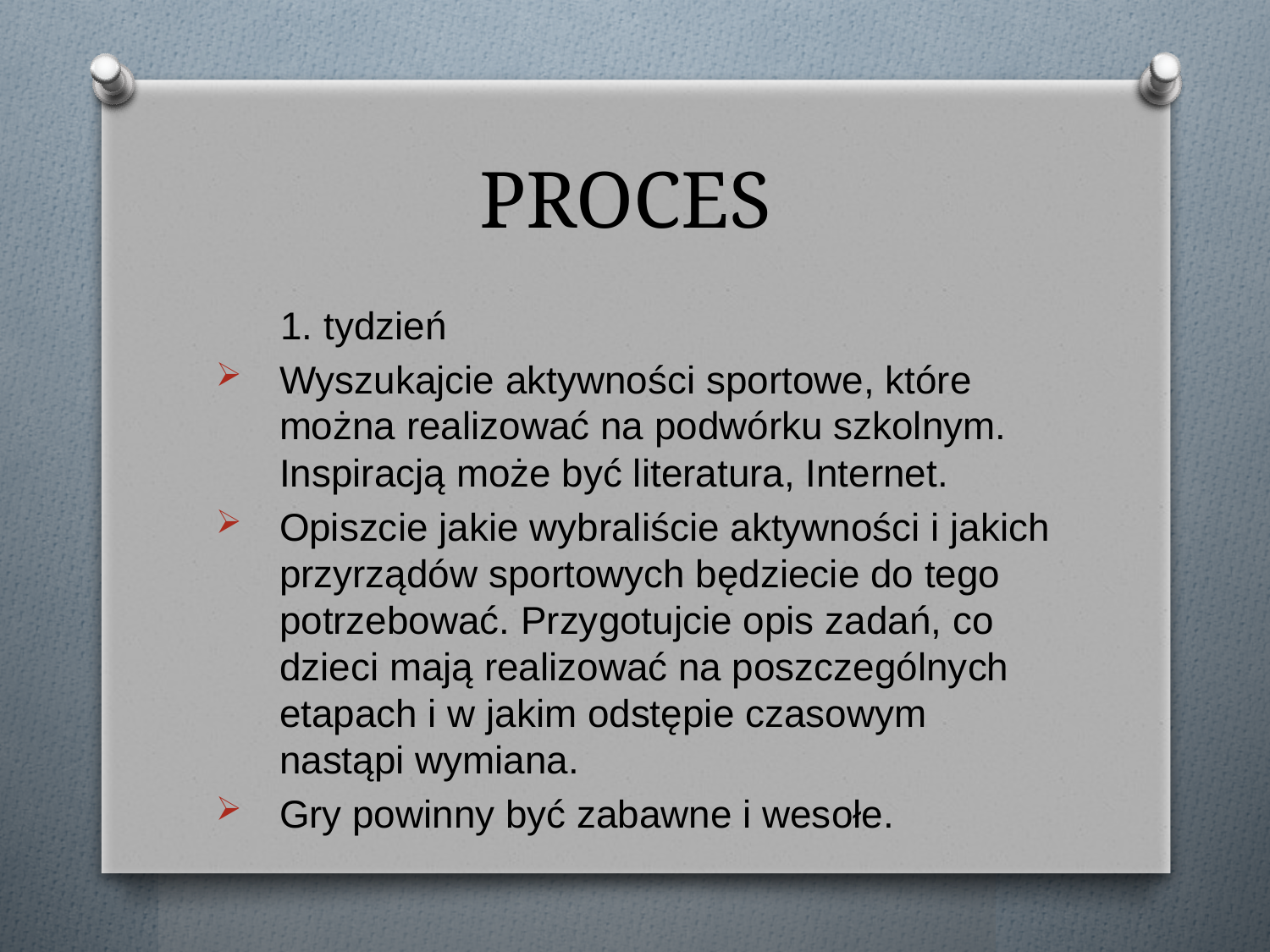

# PROCES
      1. tydzień
Wyszukajcie aktywności sportowe, które można realizować na podwórku szkolnym. Inspiracją może być literatura, Internet.
Opiszcie jakie wybraliście aktywności i jakich przyrządów sportowych będziecie do tego potrzebować. Przygotujcie opis zadań, co dzieci mają realizować na poszczególnych etapach i w jakim odstępie czasowym nastąpi wymiana.
Gry powinny być zabawne i wesołe.